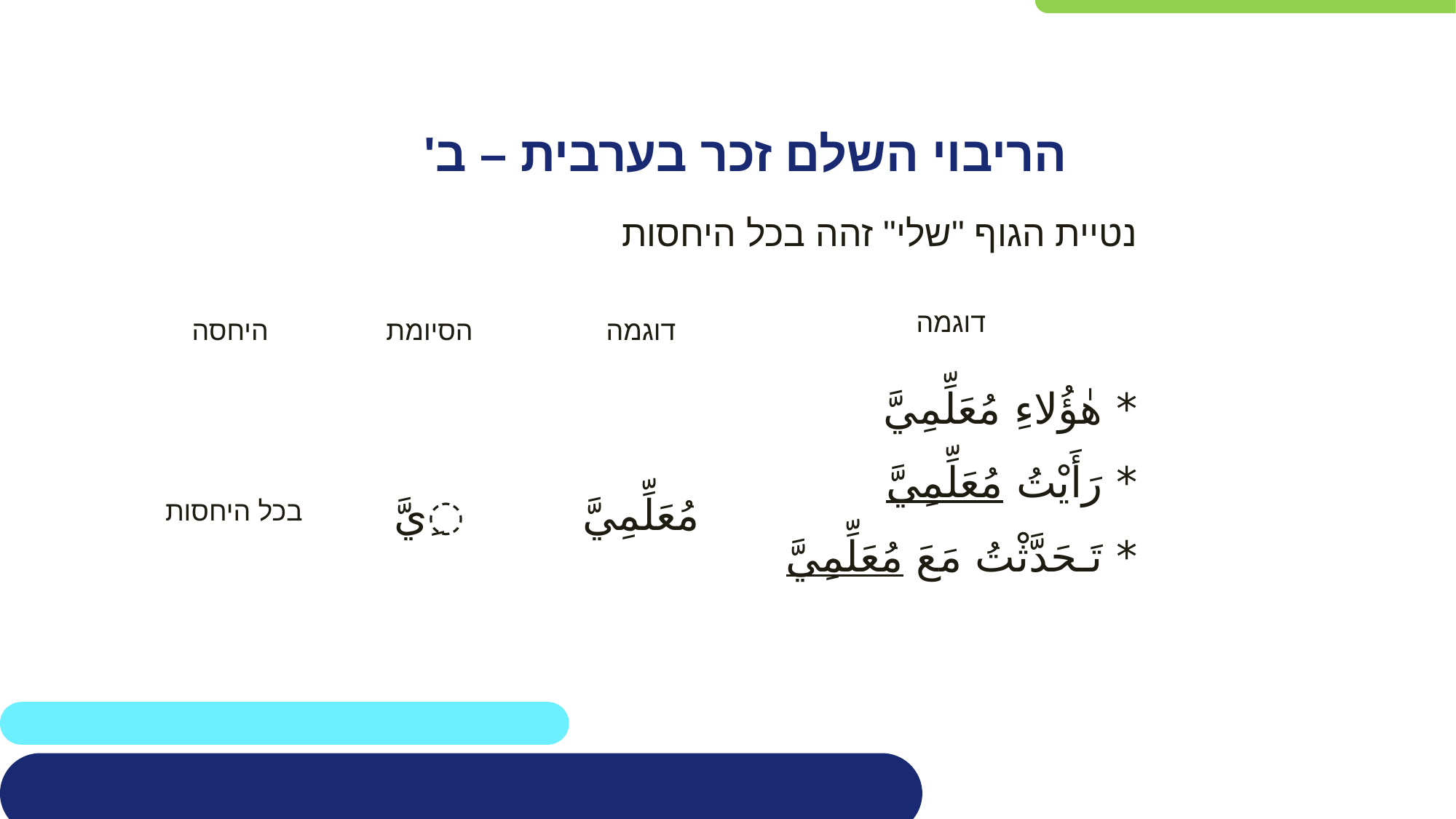

הריבוי השלם זכר בערבית – ב'
נטיית הגוף "שלי" זהה בכל היחסות
| היחסה | הסיומת | דוגמה | דוגמה |
| --- | --- | --- | --- |
| בכל היחסות | ِيَّ | مُعَلِّمِيَّ | \* هٰؤُلاءِ مُعَلِّمِيَّ \* رَأَيْتُ مُعَلِّمِيَّ \* تَـحَدَّثْتُ مَعَ مُعَلِّمِيَّ |